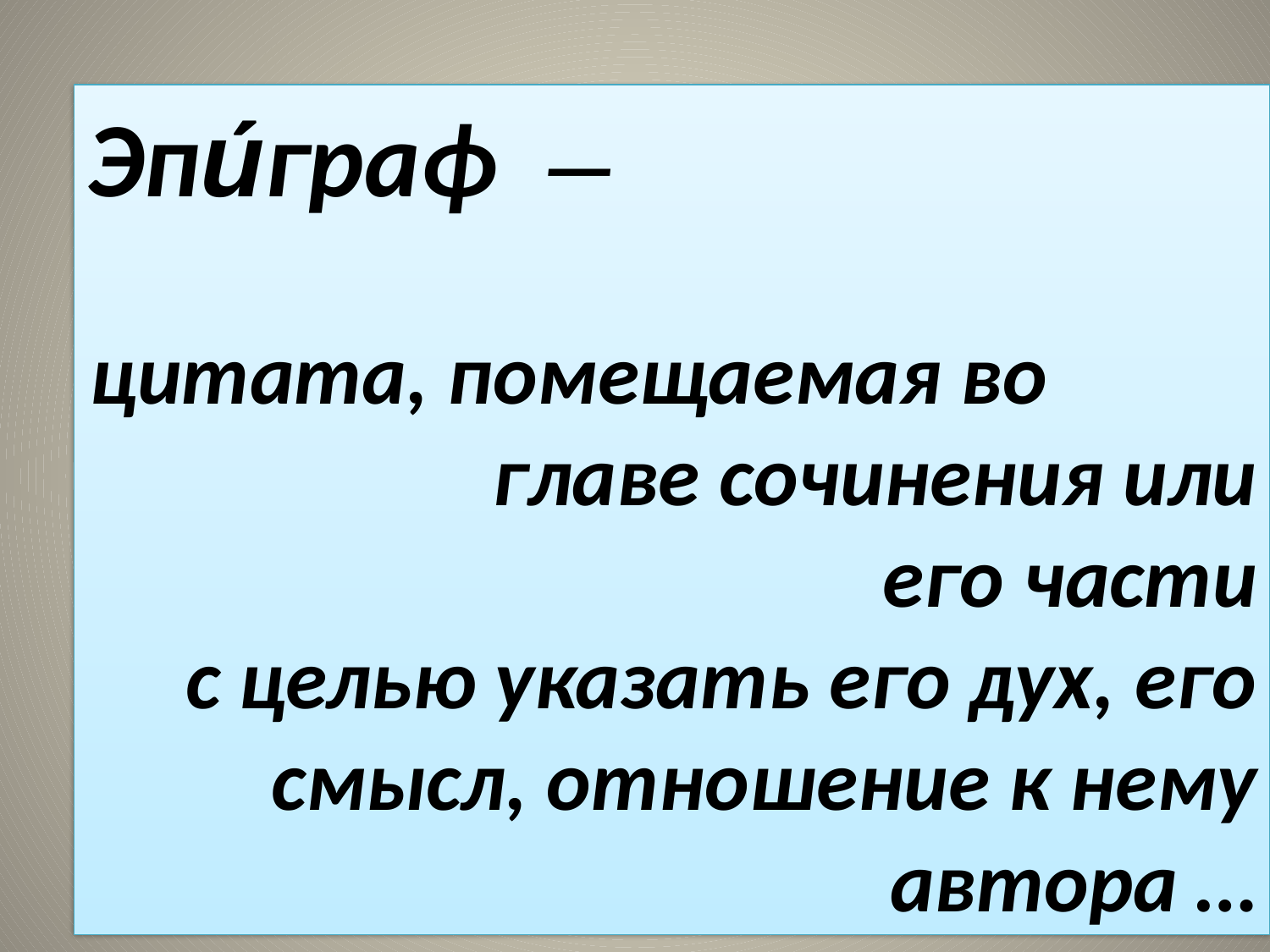

Эпи́граф  —

цитата, помещаемая во                                главе сочинения или его части
с целью указать его дух, его смысл, отношение к нему автора …